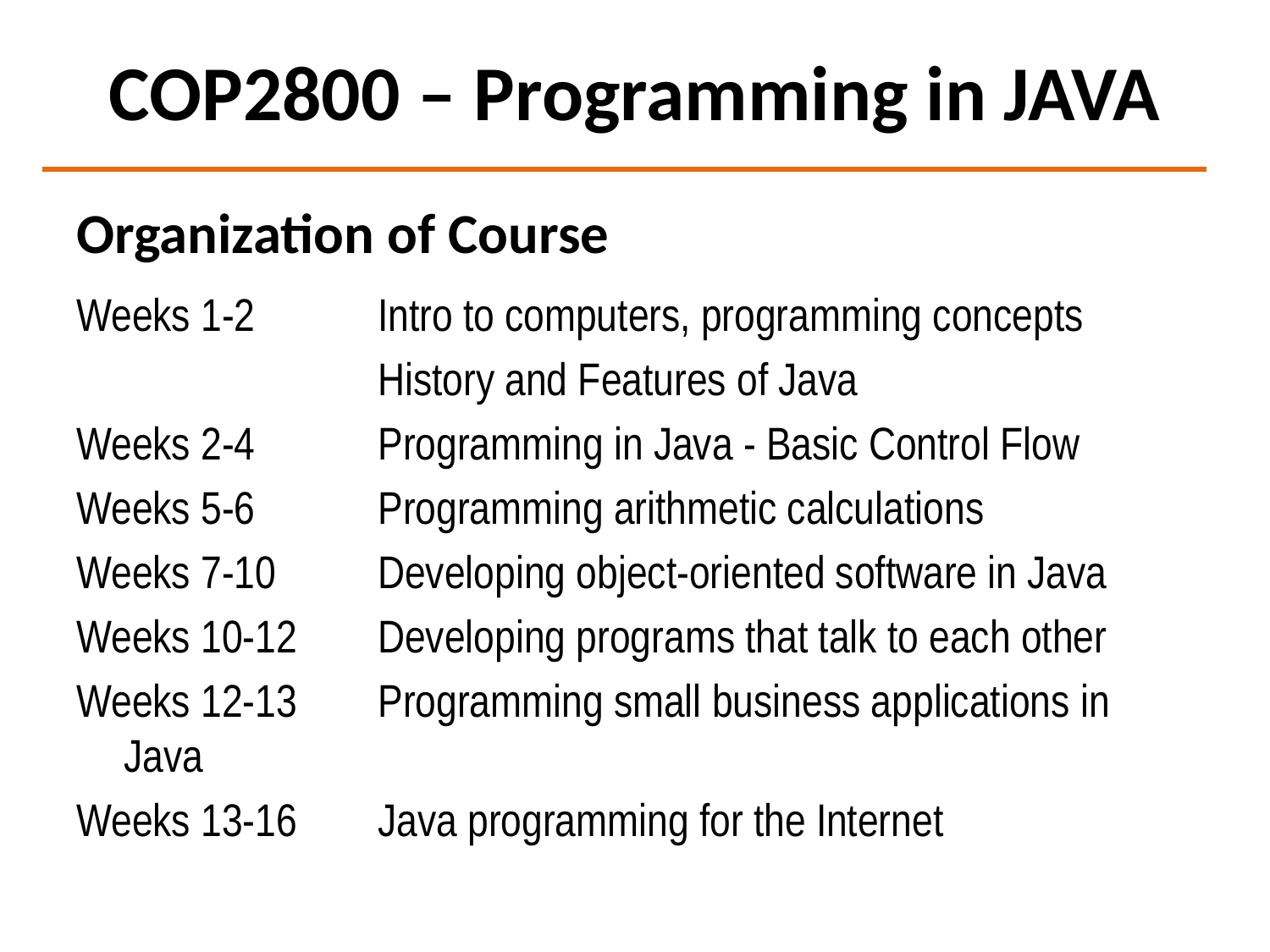

# COP2800 – Programming in JAVA
Organization of Course
Weeks 1-2	Intro to computers, programming concepts
			History and Features of Java
Weeks 2-4 	Programming in Java - Basic Control Flow
Weeks 5-6 	Programming arithmetic calculations
Weeks 7-10 	Developing object-oriented software in Java
Weeks 10-12 	Developing programs that talk to each other
Weeks 12-13 	Programming small business applications in Java
Weeks 13-16 	Java programming for the Internet